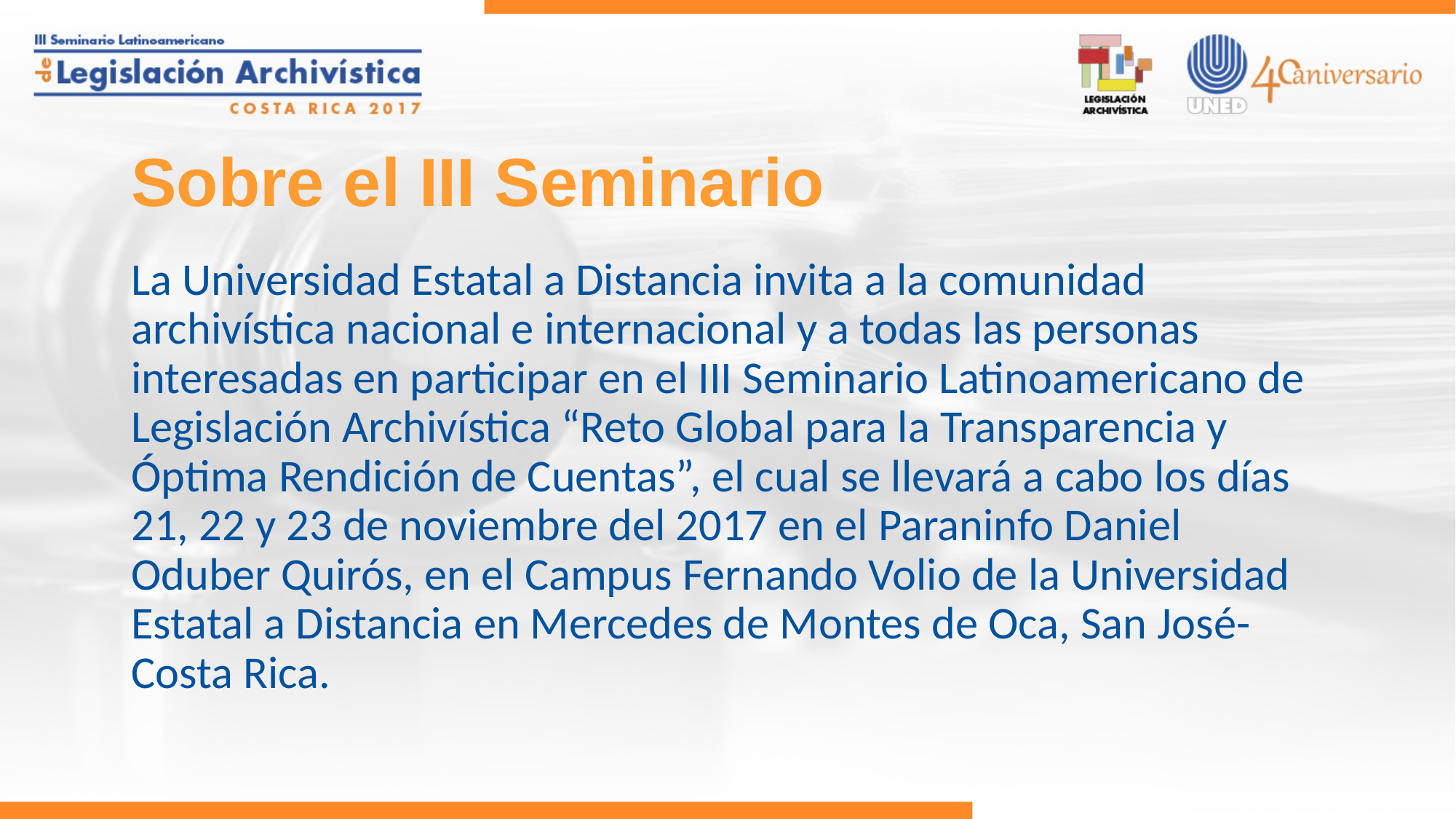

# Sobre el III Seminario
La Universidad Estatal a Distancia invita a la comunidad archivística nacional e internacional y a todas las personas interesadas en participar en el III Seminario Latinoamericano de Legislación Archivística “Reto Global para la Transparencia y Óptima Rendición de Cuentas”, el cual se llevará a cabo los días 21, 22 y 23 de noviembre del 2017 en el Paraninfo Daniel Oduber Quirós, en el Campus Fernando Volio de la Universidad Estatal a Distancia en Mercedes de Montes de Oca, San José-Costa Rica.